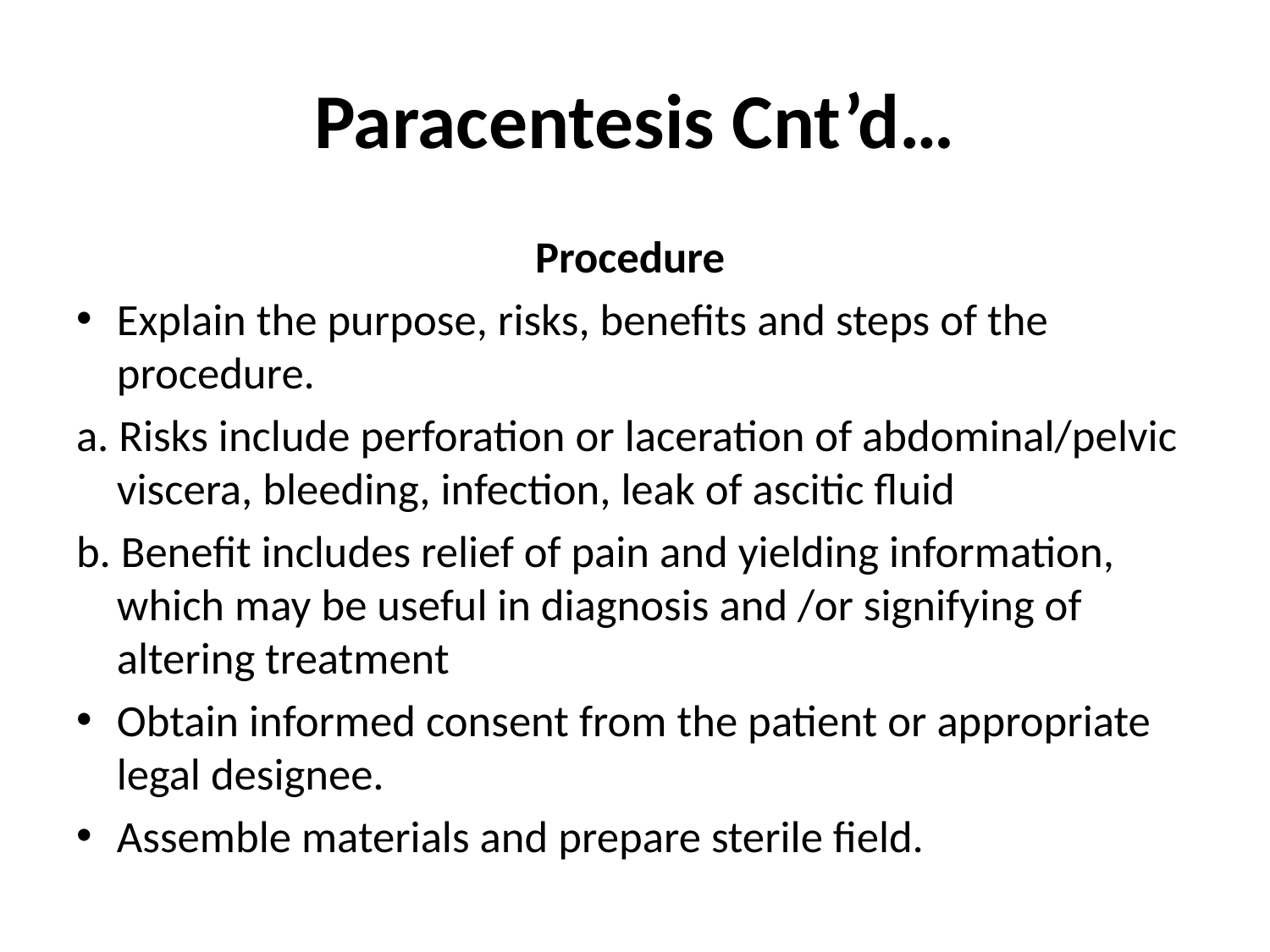

# Paracentesis Cnt’d…
Procedure
Explain the purpose, risks, benefits and steps of the procedure.
a. Risks include perforation or laceration of abdominal/pelvic viscera, bleeding, infection, leak of ascitic fluid
b. Benefit includes relief of pain and yielding information, which may be useful in diagnosis and /or signifying of altering treatment
Obtain informed consent from the patient or appropriate legal designee.
Assemble materials and prepare sterile field.